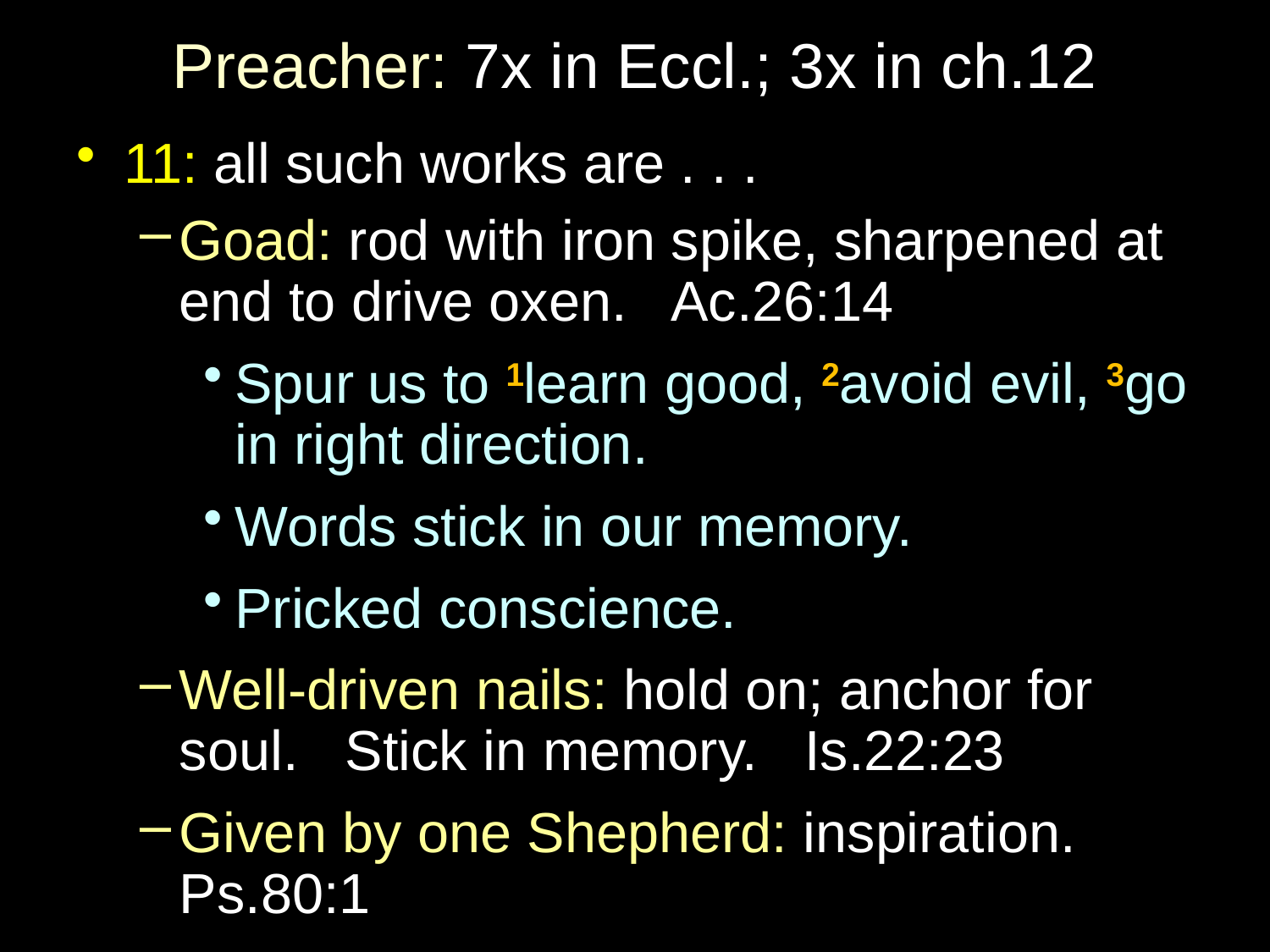

# Preacher: 7x in Eccl.; 3x in ch.12
11: all such works are . . .
Goad: rod with iron spike, sharpened at end to drive oxen.   Ac.26:14
Spur us to 1learn good, 2avoid evil, 3go in right direction.
Words stick in our memory.
Pricked conscience.
Well-driven nails: hold on; anchor for soul.   Stick in memory.   Is.22:23
Given by one Shepherd: inspiration.  Ps.80:1